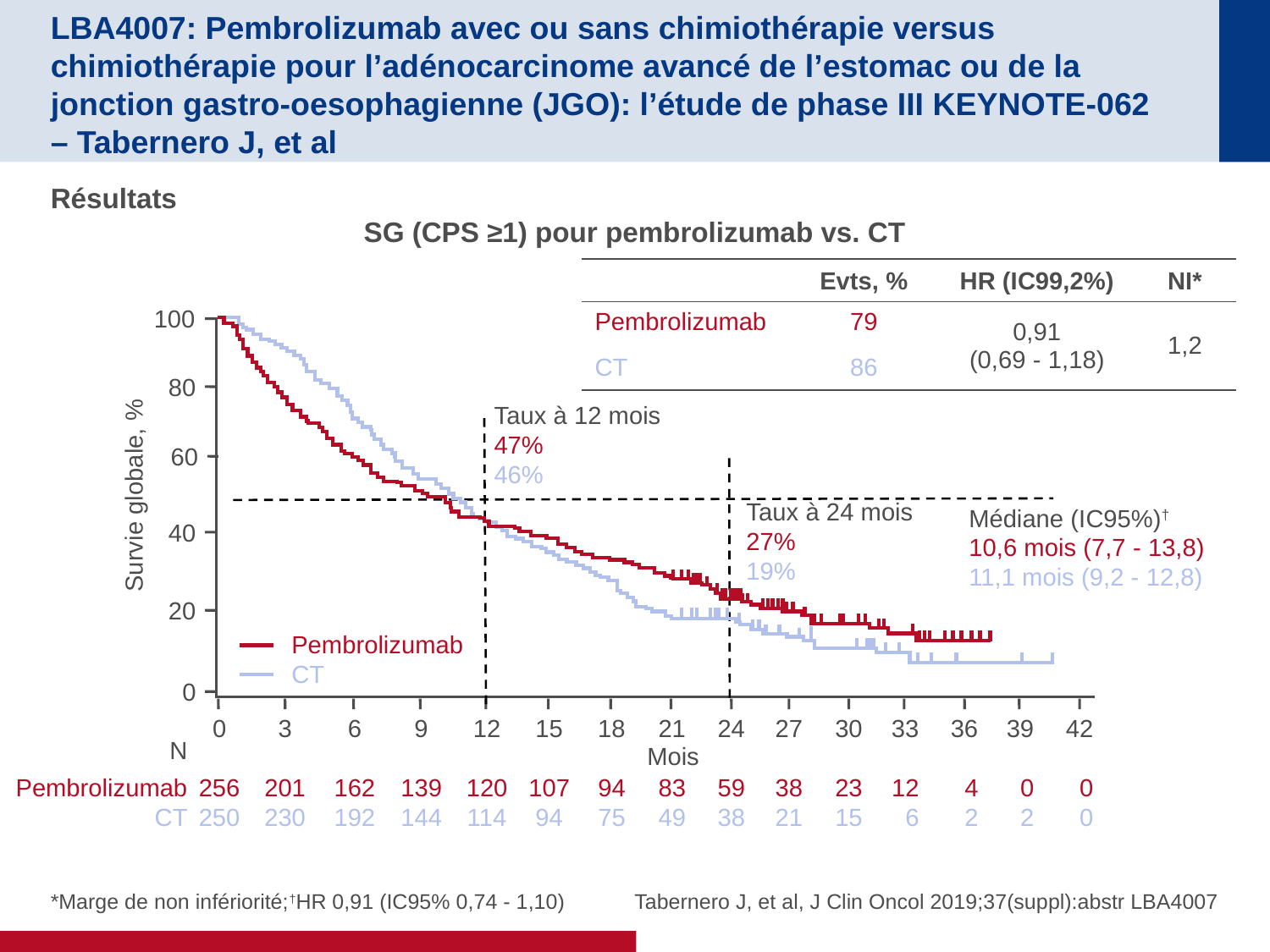

# LBA4007: Pembrolizumab avec ou sans chimiothérapie versus chimiothérapie pour l’adénocarcinome avancé de l’estomac ou de la jonction gastro-oesophagienne (JGO): l’étude de phase III KEYNOTE-062 – Tabernero J, et al
Résultats

SG (CPS ≥1) pour pembrolizumab vs. CT
|  | Evts, % | HR (IC99,2%) | NI\* |
| --- | --- | --- | --- |
| Pembrolizumab | 79 | 0,91 (0,69 - 1,18) | 1,2 |
| CT | 86 |  |  |
100

80

Taux à 12 mois
47%
46%
60

Survie globale, %
Taux à 24 mois
27%
19%
Médiane (IC95%)†
10,6 mois (7,7 - 13,8)
11,1 mois (9,2 - 12,8)
40

20

Pembrolizumab
CT
0

0

256
250

3

201
230

6

162
192

9

139
144

12

120
114

15

107
94

21

83
49

24

59
38

27

38
21

30

23
15

33

12
6

36

4
2

39

0
2

18

94
75
42

0
0
N
Mois
Pembrolizumab
CT
*Marge de non infériorité;†HR 0,91 (IC95% 0,74 - 1,10)
Tabernero J, et al, J Clin Oncol 2019;37(suppl):abstr LBA4007